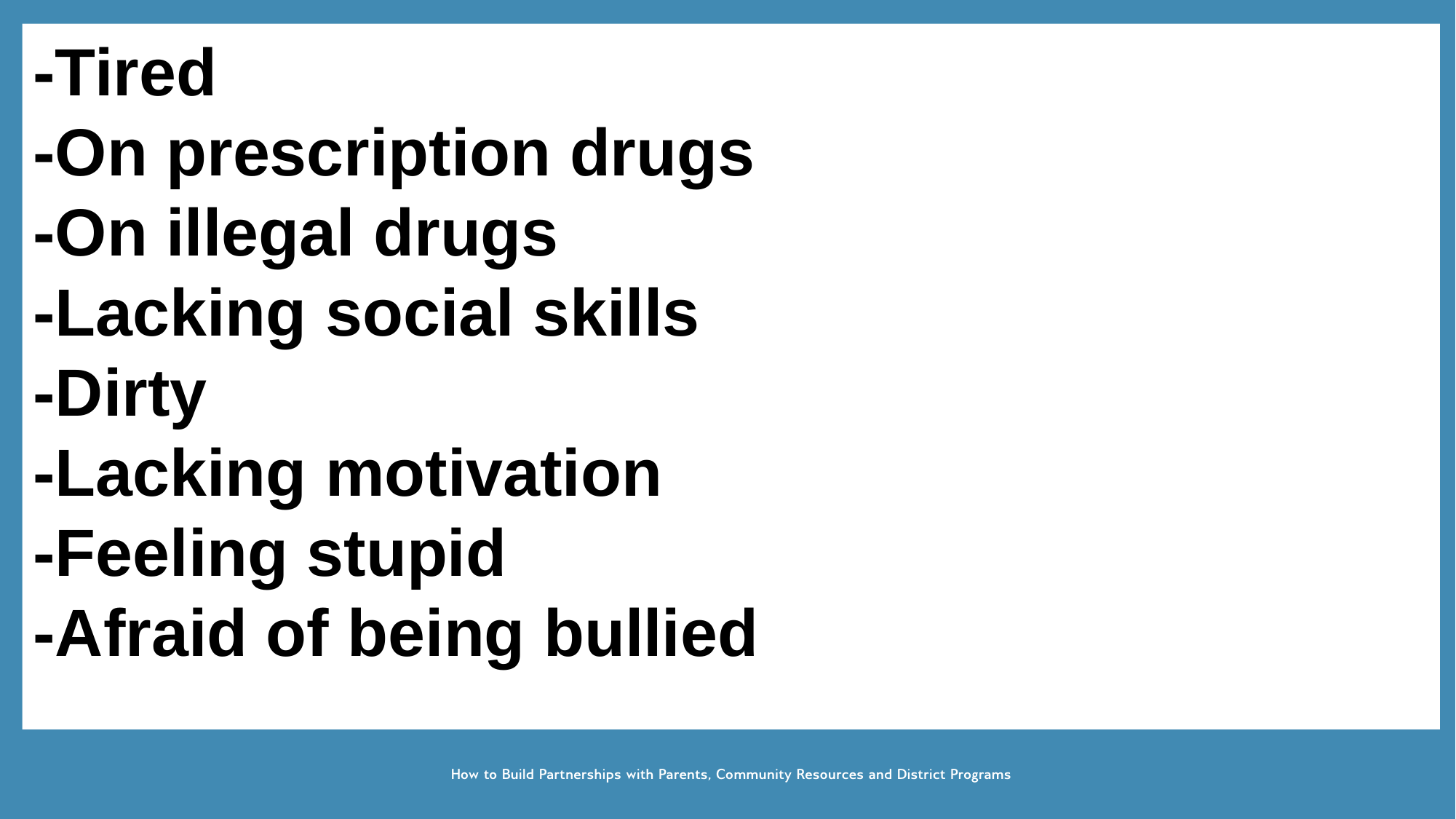

-Tired
-On prescription drugs
-On illegal drugs
-Lacking social skills
-Dirty
-Lacking motivation
-Feeling stupid
-Afraid of being bullied

How to Build Partnerships with Parents, Community Resources and District Programs